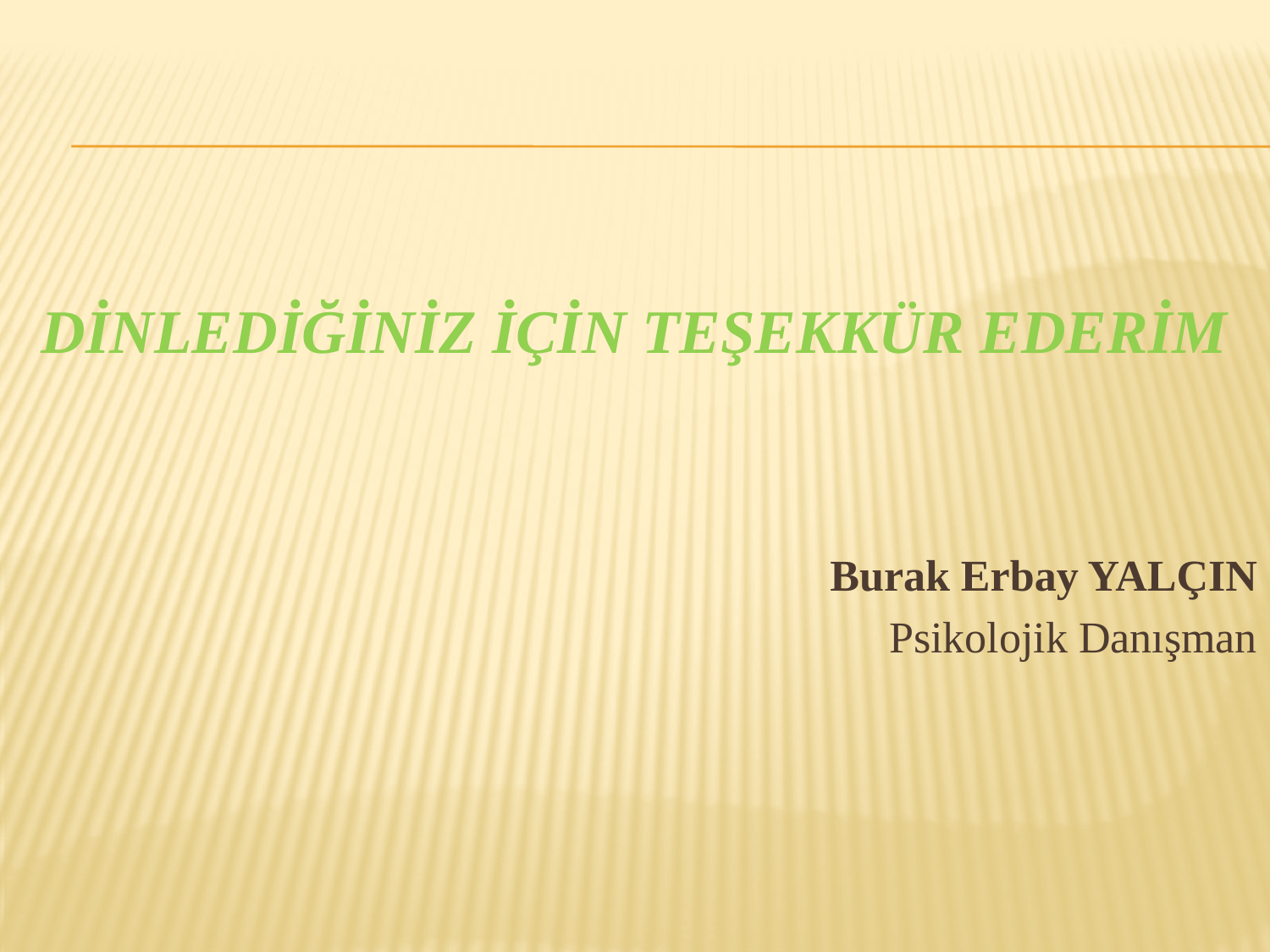

#

DİNLEDİĞİNİZ İÇİN TEŞEKKÜR EDERİM

Burak Erbay YALÇIN
Psikolojik Danışman